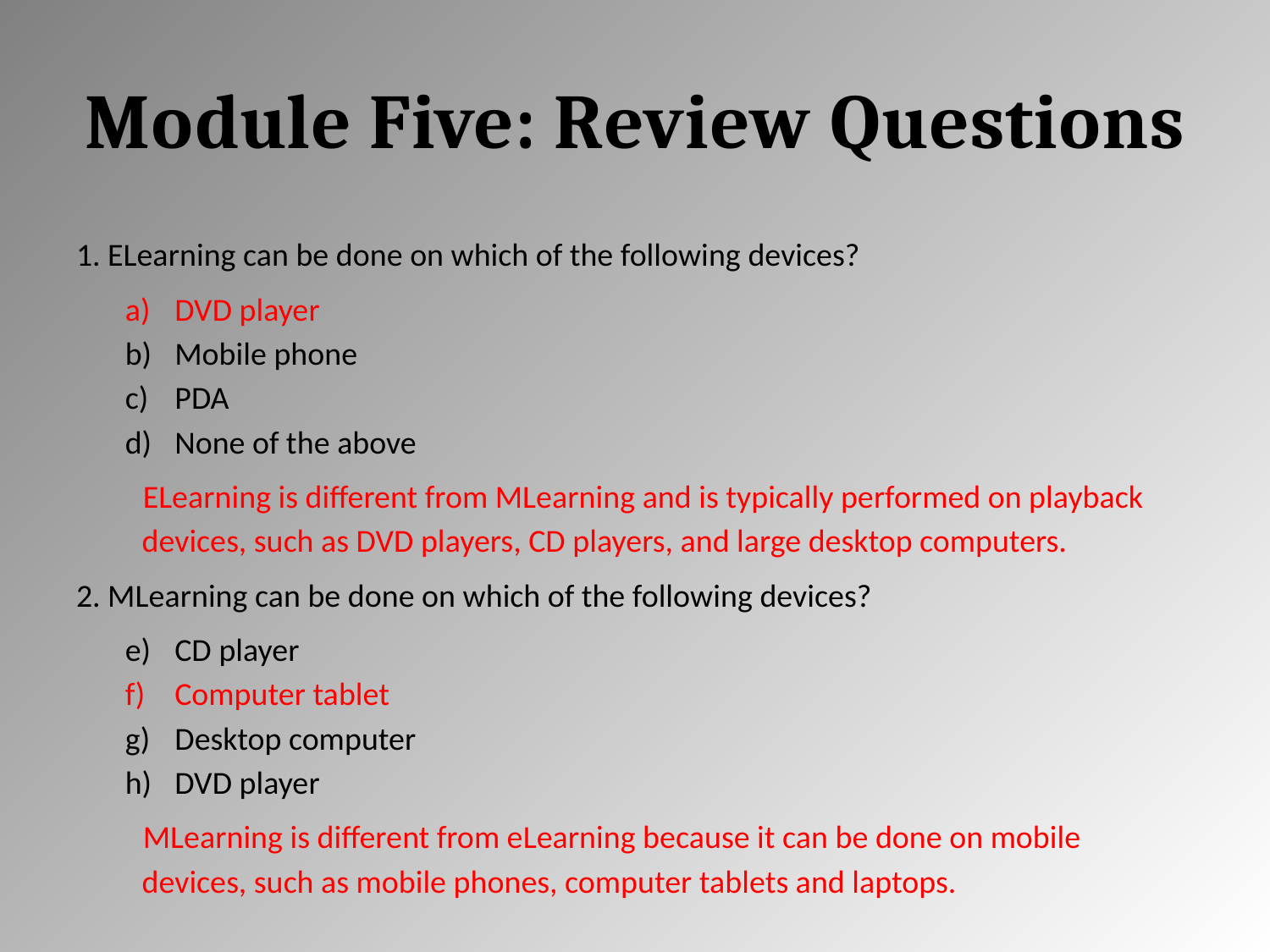

# Module Five: Review Questions
1. ELearning can be done on which of the following devices?
DVD player
Mobile phone
PDA
None of the above
ELearning is different from MLearning and is typically performed on playback devices, such as DVD players, CD players, and large desktop computers.
2. MLearning can be done on which of the following devices?
CD player
Computer tablet
Desktop computer
DVD player
MLearning is different from eLearning because it can be done on mobile devices, such as mobile phones, computer tablets and laptops.